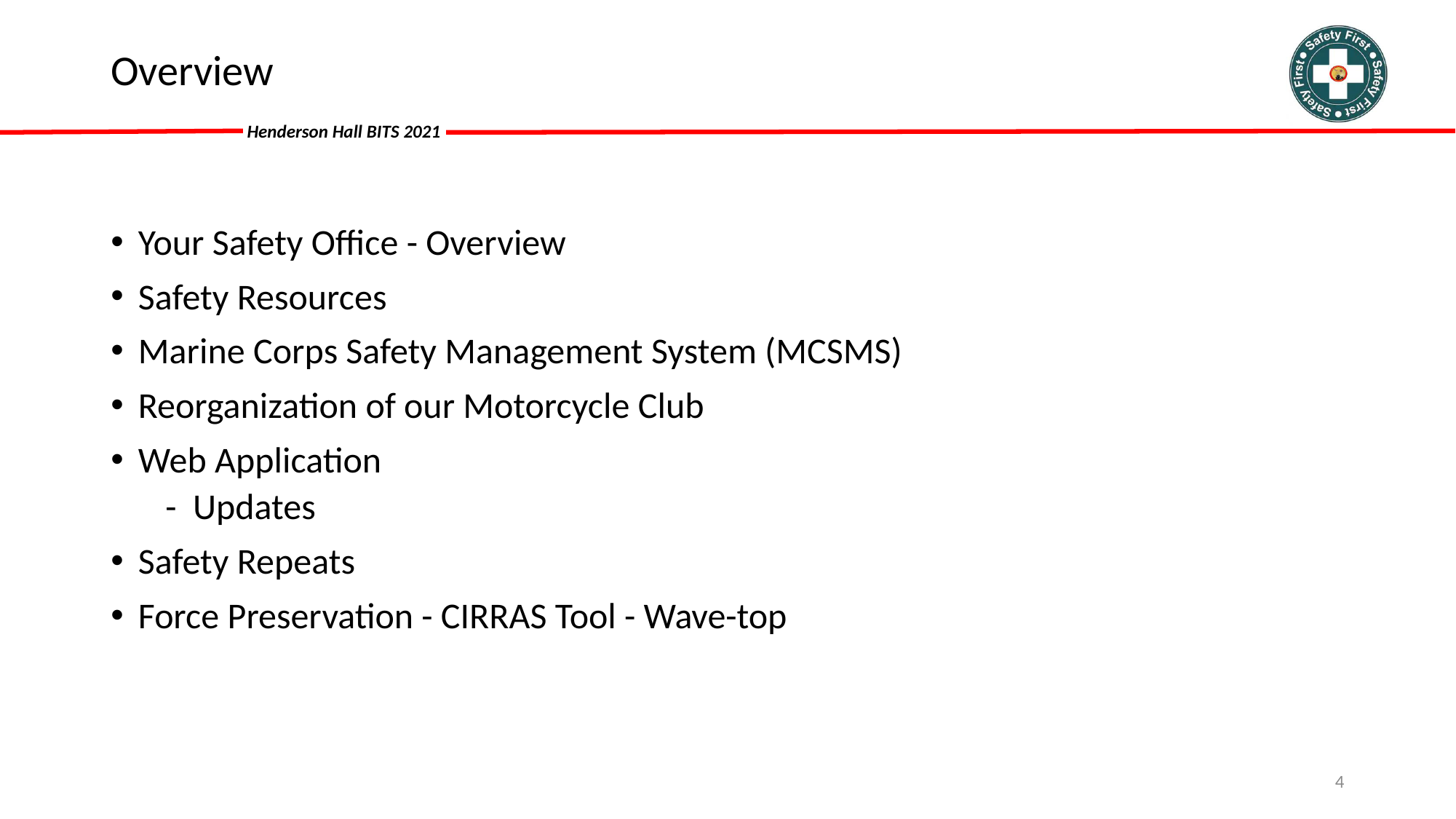

# Overview
Your Safety Office - Overview
Safety Resources
Marine Corps Safety Management System (MCSMS)
Reorganization of our Motorcycle Club
Web Application
-  Updates
Safety Repeats
Force Preservation - CIRRAS Tool - Wave-top

4